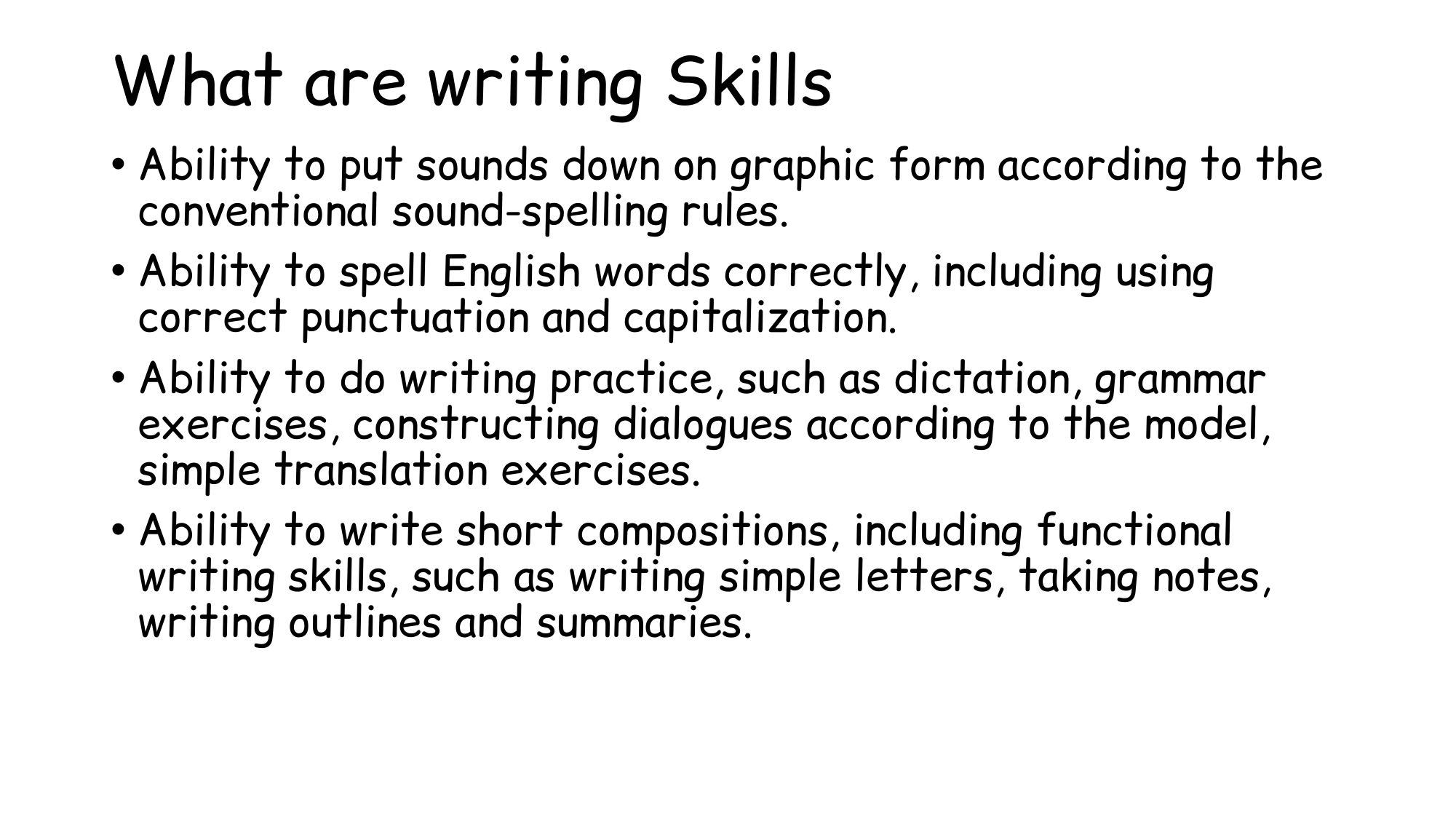

# What are writing Skills
Ability to put sounds down on graphic form according to the conventional sound-spelling rules.
Ability to spell English words correctly, including using correct punctuation and capitalization.
Ability to do writing practice, such as dictation, grammar exercises, constructing dialogues according to the model, simple translation exercises.
Ability to write short compositions, including functional writing skills, such as writing simple letters, taking notes, writing outlines and summaries.